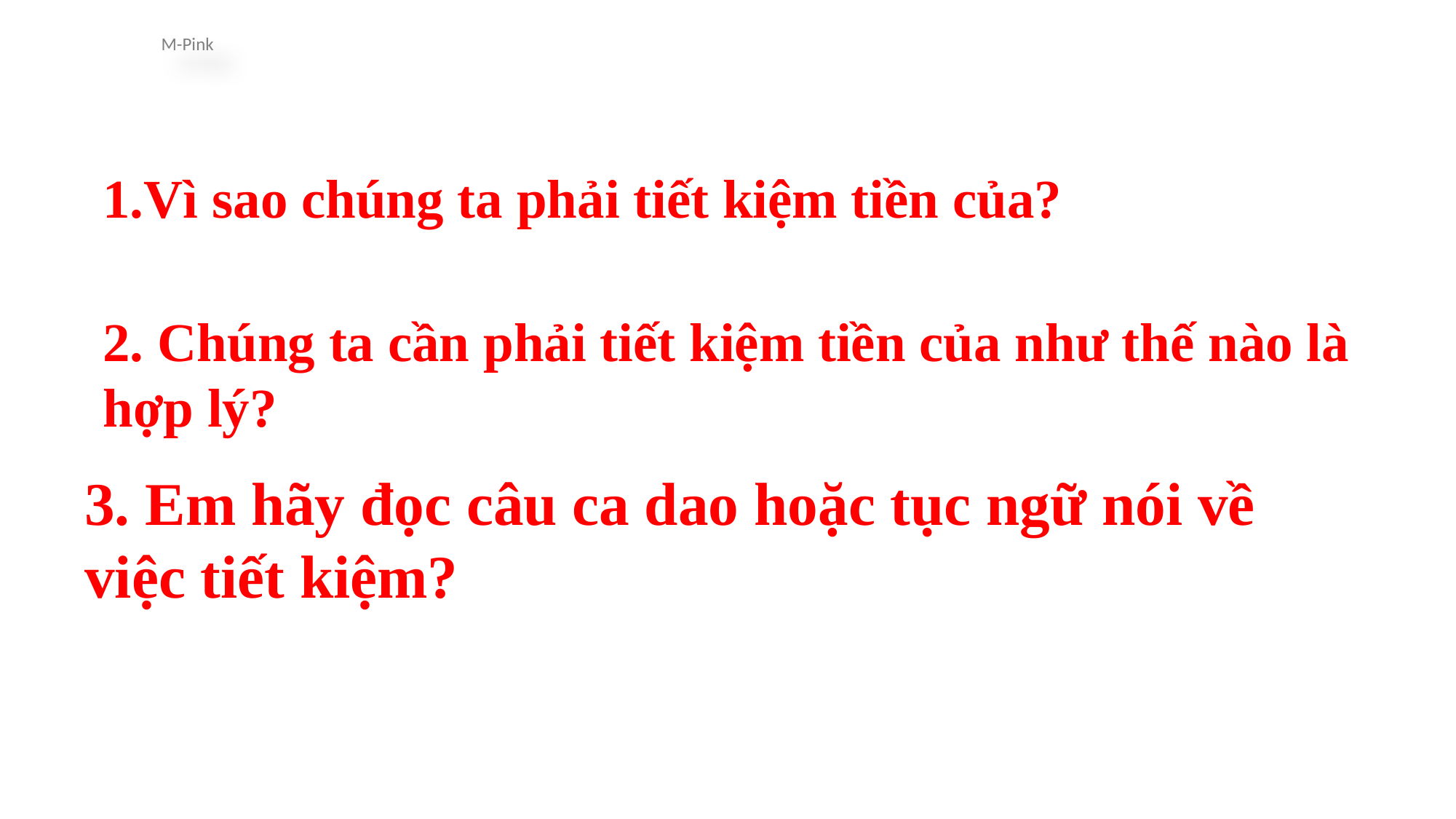

1.Vì sao chúng ta phải tiết kiệm tiền của?
2. Chúng ta cần phải tiết kiệm tiền của như thế nào là hợp lý?
3. Em hãy đọc câu ca dao hoặc tục ngữ nói về việc tiết kiệm?